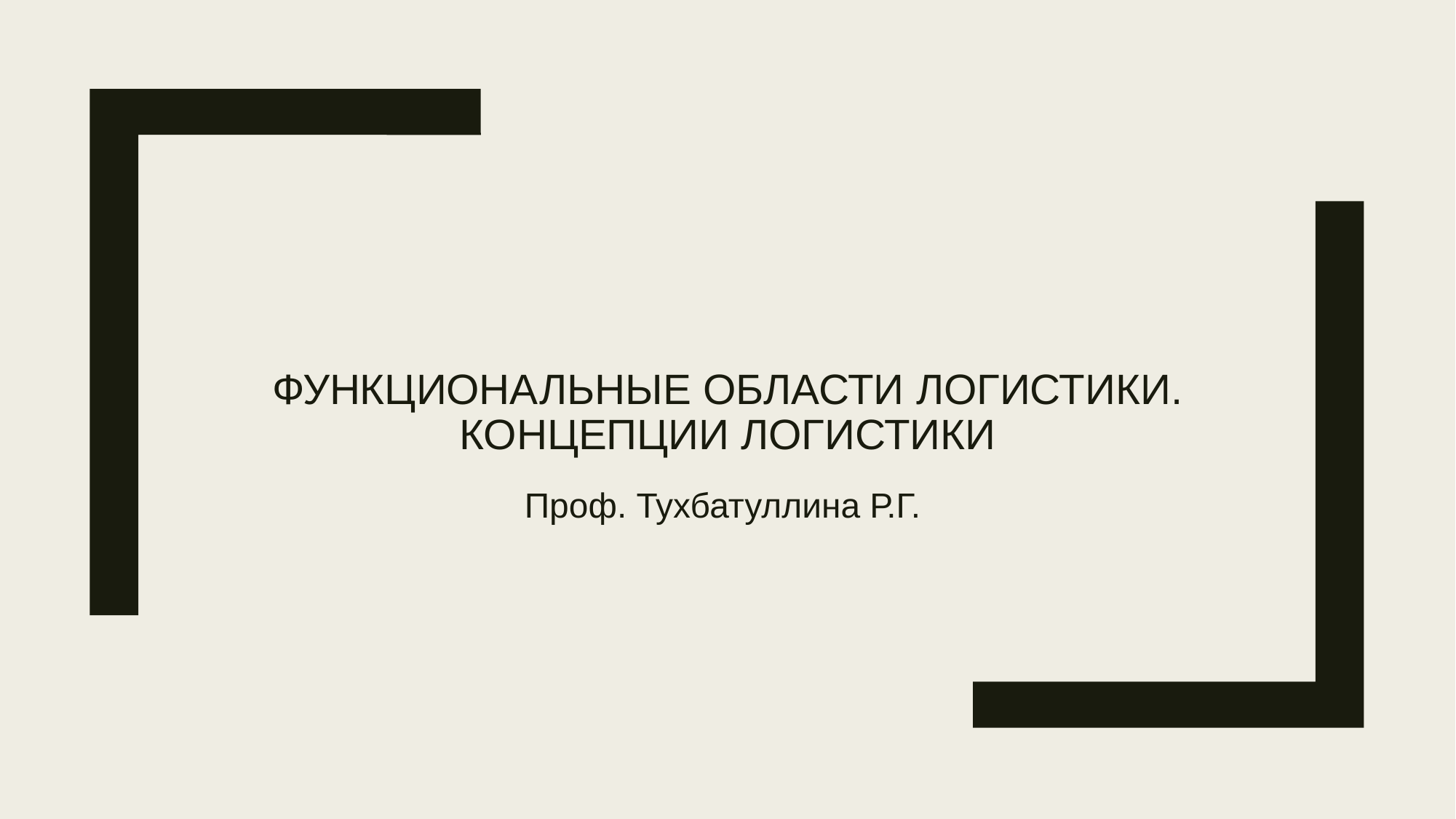

# Функциональные области логистики. Концепции Логистики
Проф. Тухбатуллина Р.Г.